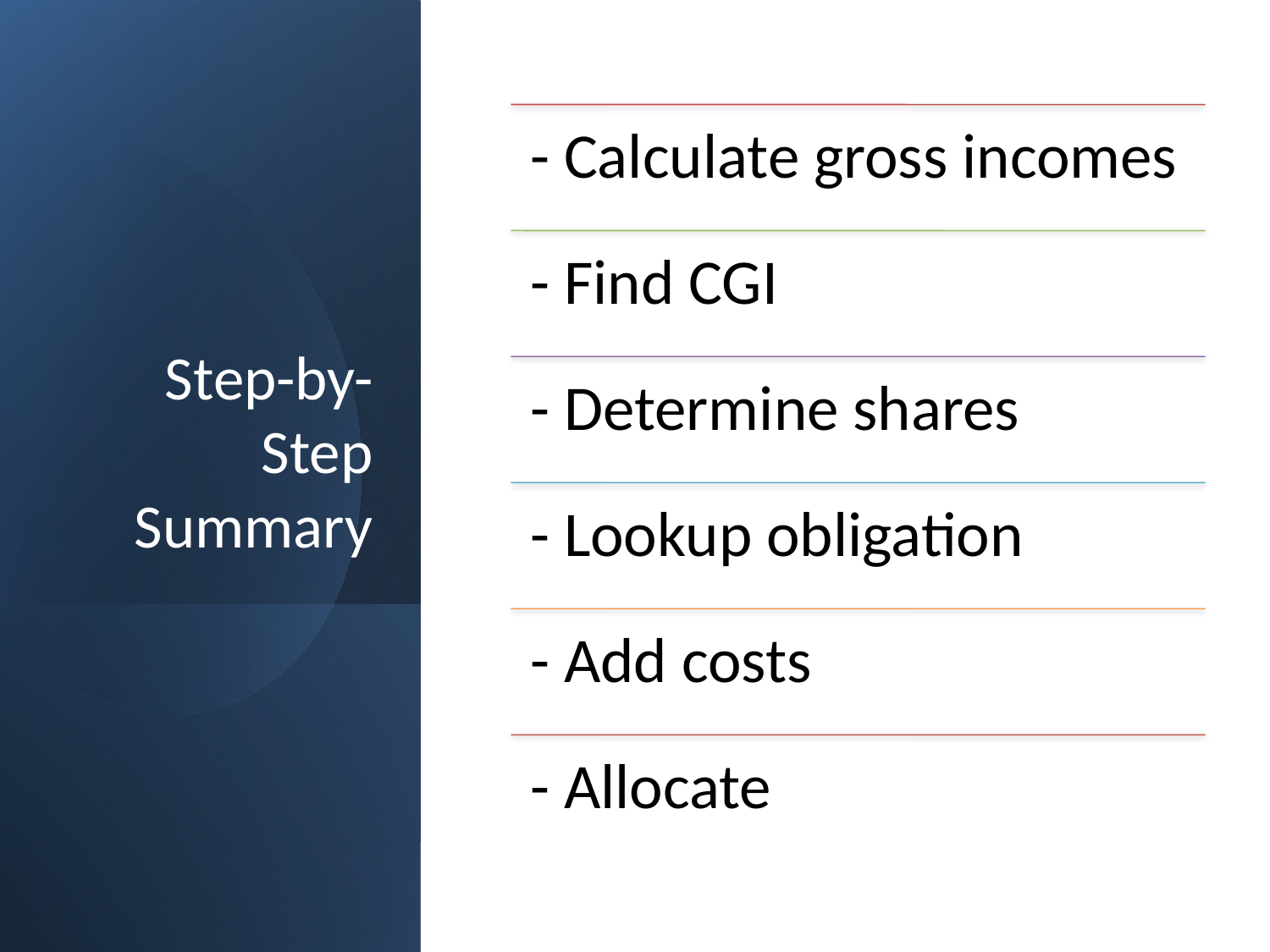

- Calculate gross incomes
- Find CGI
- Determine shares
- Lookup obligation
- Add costs
- Allocate

# Step-by-Step Summary